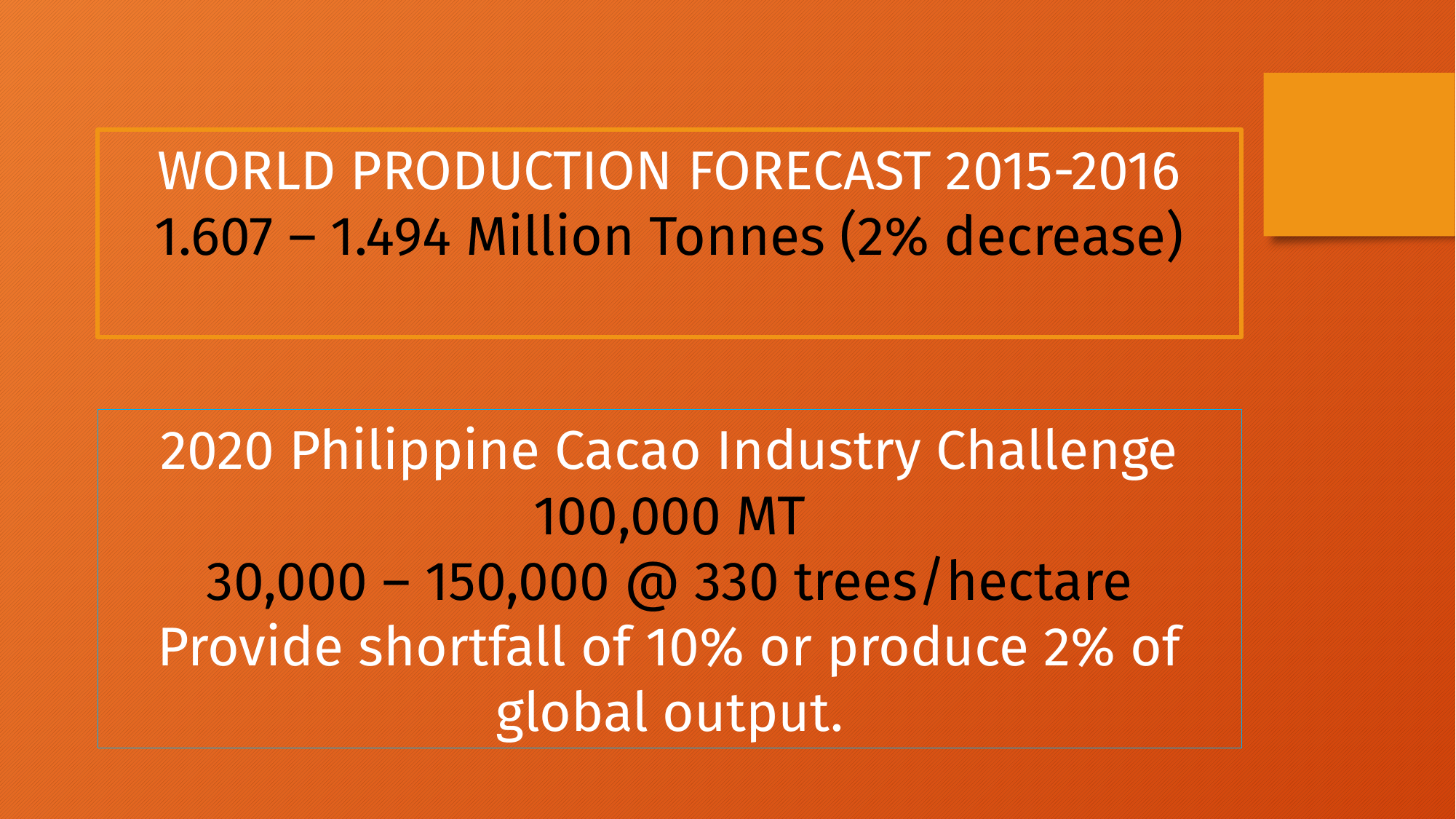

WORLD PRODUCTION FORECAST 2015-2016
1.607 – 1.494 Million Tonnes (2% decrease)

2020 Philippine Cacao Industry Challenge
100,000 MT
30,000 – 150,000 @ 330 trees/hectare
Provide shortfall of 10% or produce 2% of global output.